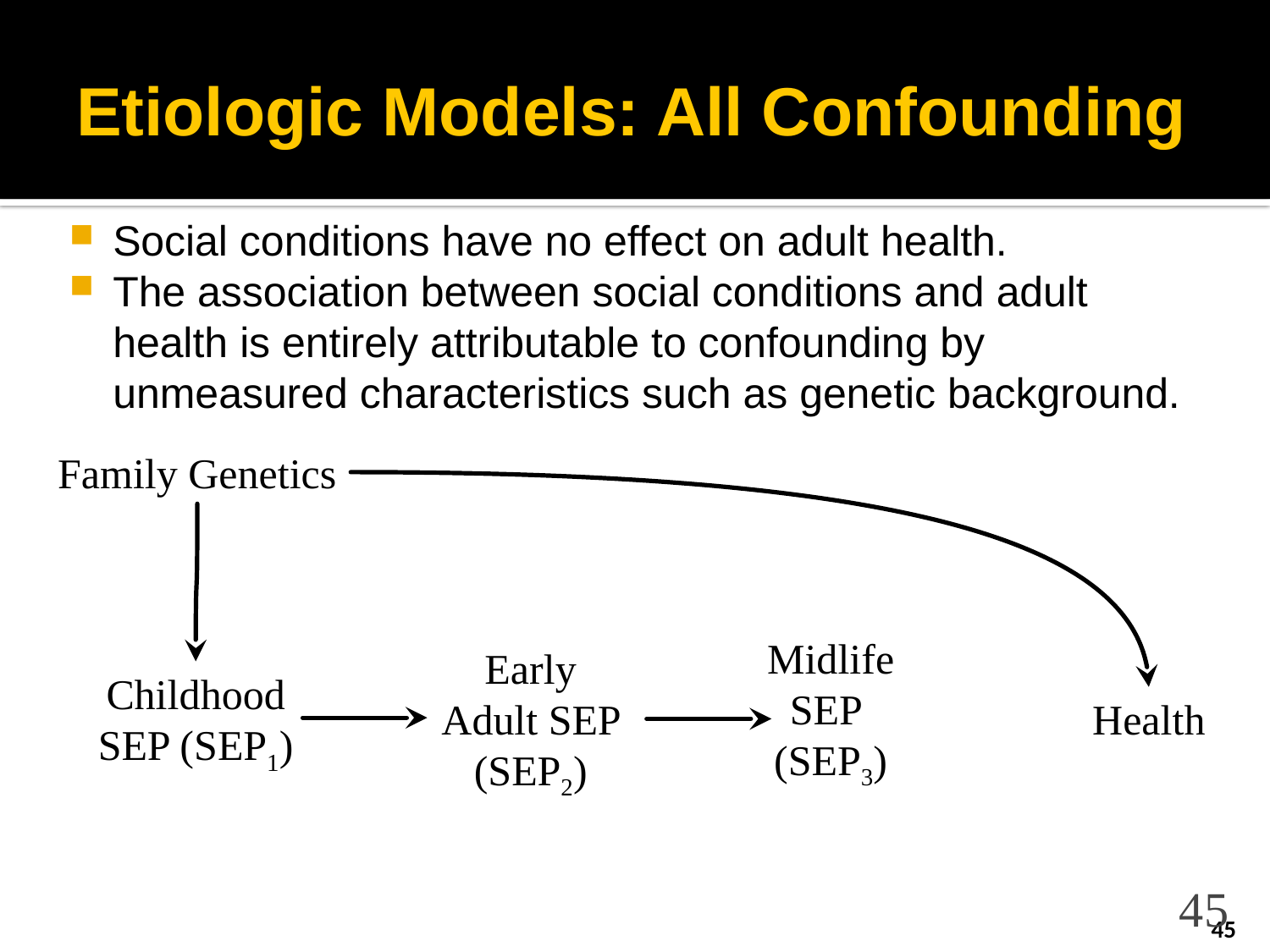

# Etiologic Models: All Confounding
Social conditions have no effect on adult health.
The association between social conditions and adult health is entirely attributable to confounding by unmeasured characteristics such as genetic background.
Family Genetics
Midlife
SEP
(SEP3)
Early Adult SEP (SEP2)
Childhood SEP (SEP1)
Health
45
45